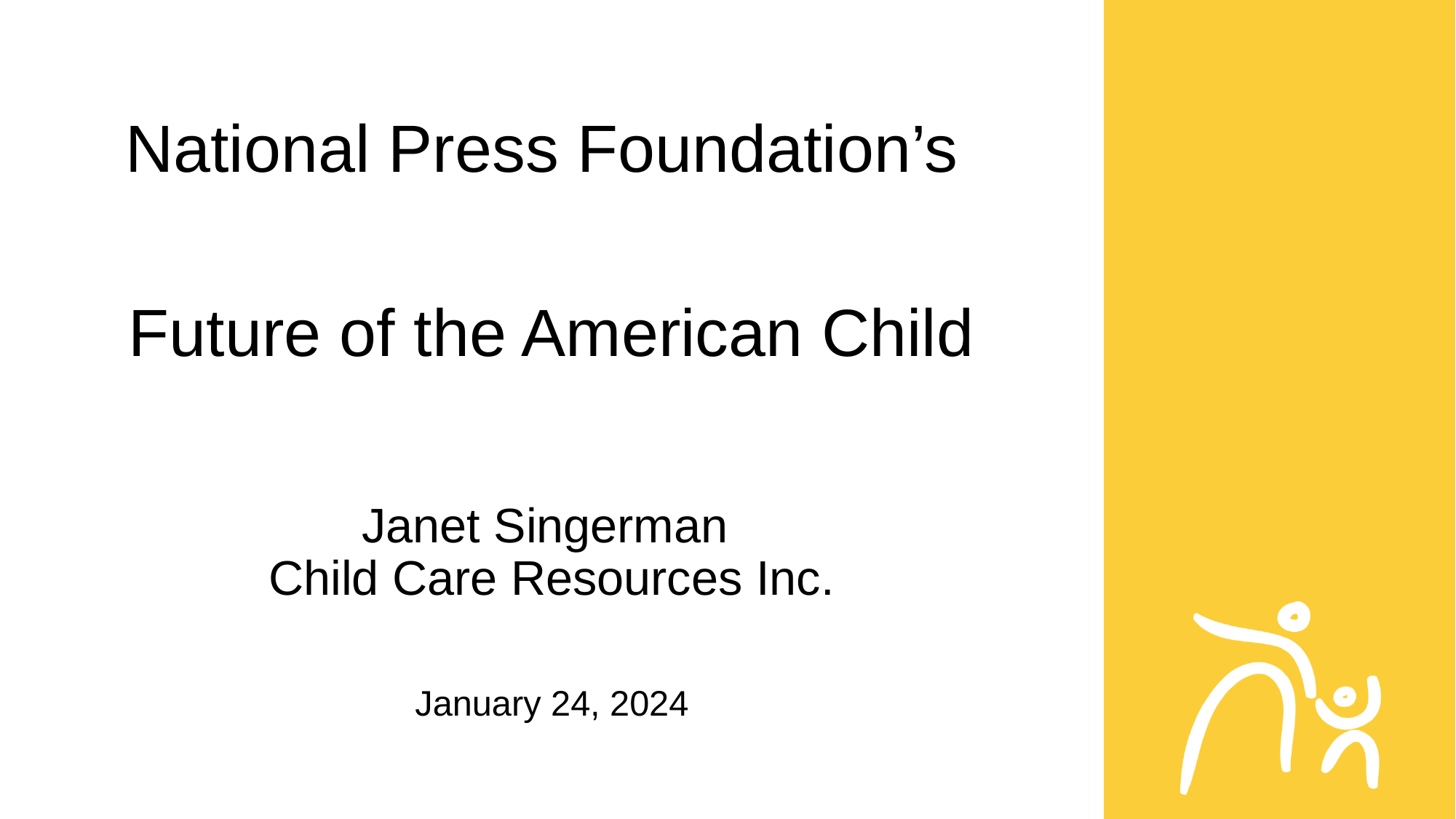

National Press Foundation’s

Future of the American Child
Janet Singerman
Child Care Resources Inc.

January 24, 2024